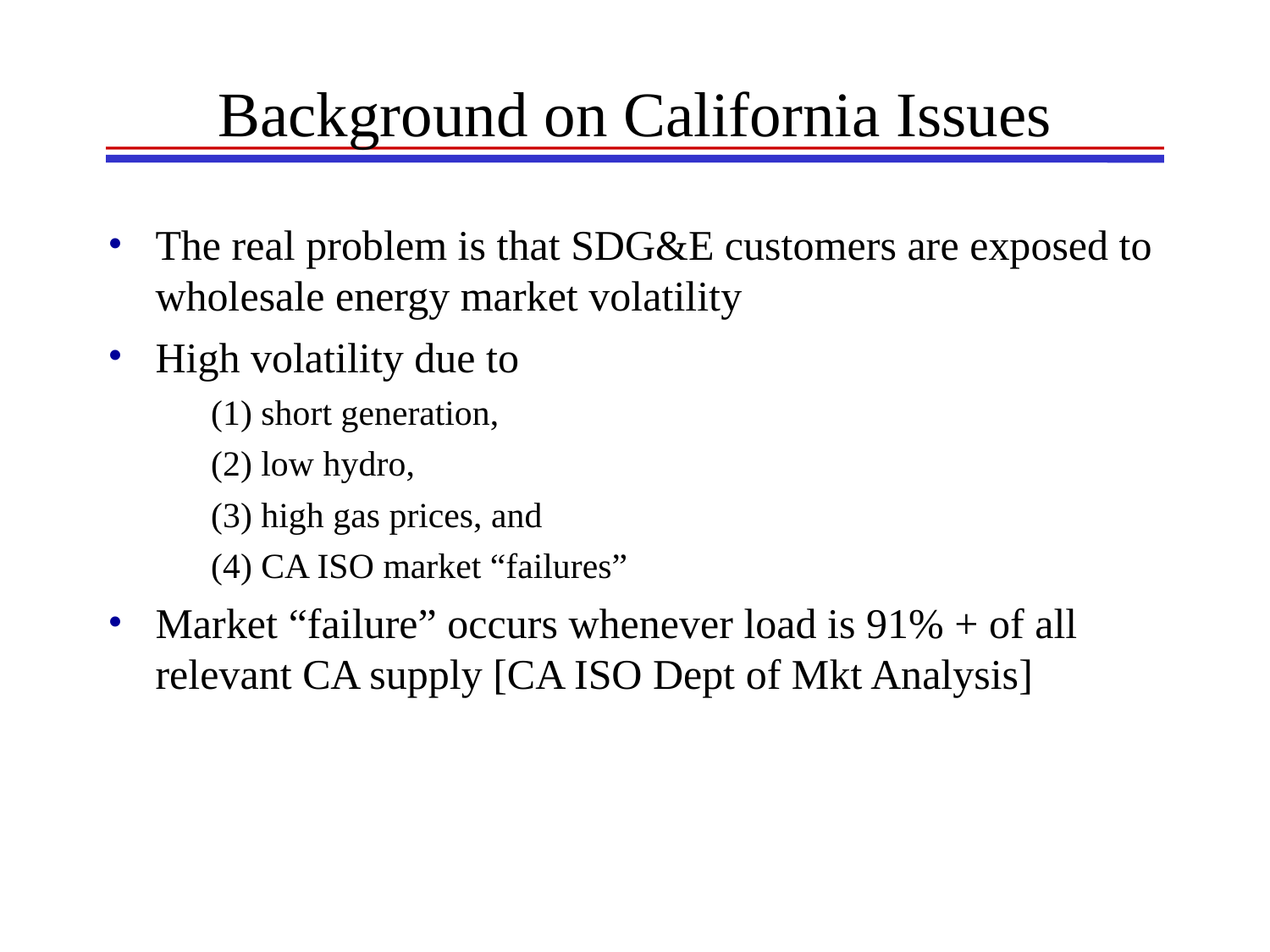

# Background on California Issues
The real problem is that SDG&E customers are exposed to wholesale energy market volatility
High volatility due to
	(1) short generation,
	(2) low hydro,
	(3) high gas prices, and
	(4) CA ISO market “failures”
Market “failure” occurs whenever load is 91% + of all relevant CA supply [CA ISO Dept of Mkt Analysis]